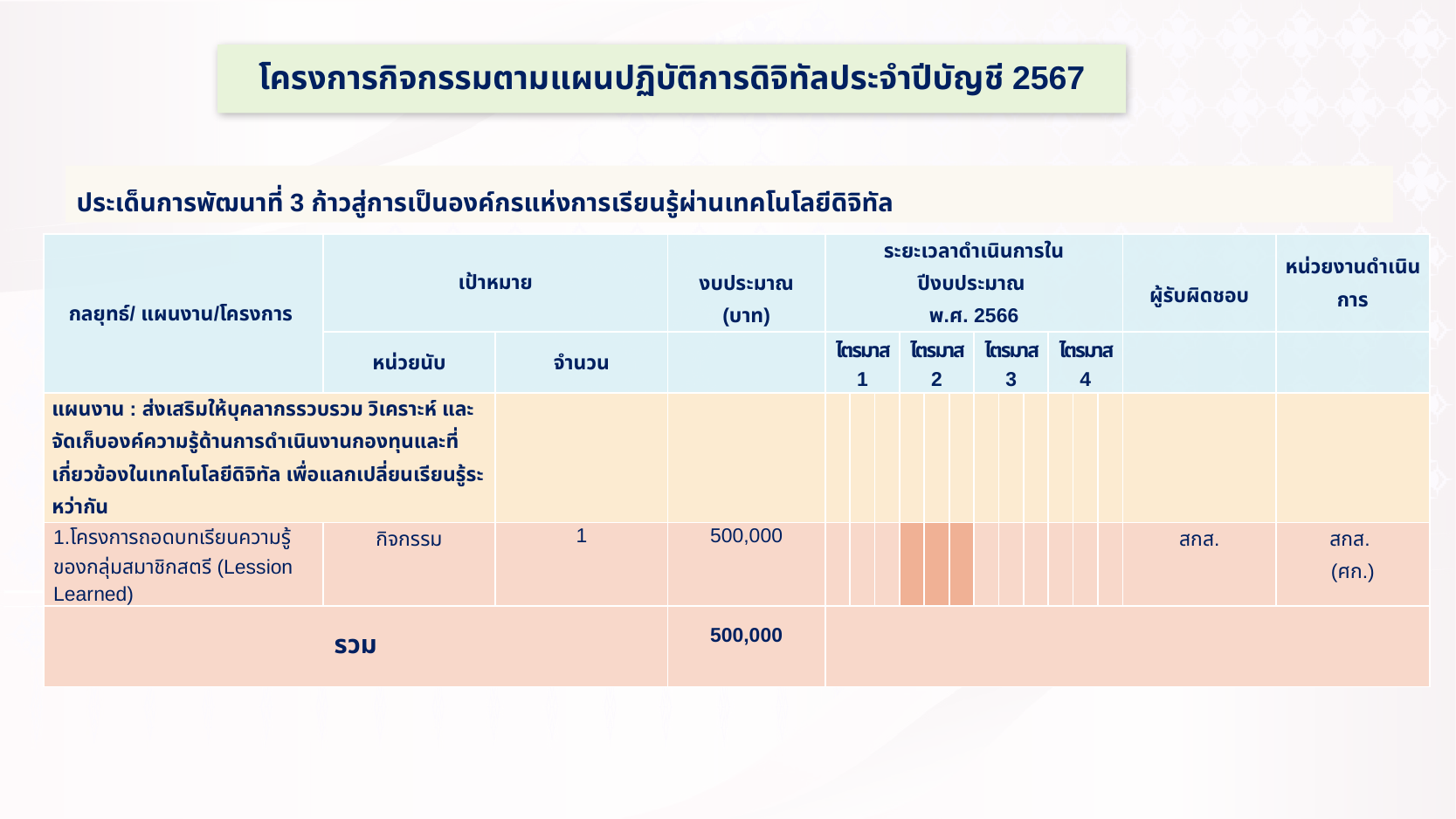

# โครงการกิจกรรมตามแผนปฏิบัติการดิจิทัลประจำปีบัญชี 2567
ประเด็นการพัฒนาที่ 3 ก้าวสู่การเป็นองค์กรแห่งการเรียนรู้ผ่านเทคโนโลยีดิจิทัล
| กลยุทธ์/ แผนงาน/โครงการ | เป้าหมาย |  | งบประมาณ (บาท) | ระยะเวลาดำเนินการในปีงบประมาณ พ.ศ. 2566 |  |  |  |  |  |  |  |  |  |  |  | ผู้รับผิดชอบ | หน่วยงานดำเนินการ |
| --- | --- | --- | --- | --- | --- | --- | --- | --- | --- | --- | --- | --- | --- | --- | --- | --- | --- |
|  | หน่วยนับ | จำนวน |  | ไตรมาส 1 |  |  | ไตรมาส 2 |  |  | ไตรมาส 3 |  |  | ไตรมาส 4 |  |  |  |  |
| แผนงาน : ส่งเสริมให้บุคลากรรวบรวม วิเคราะห์ และจัดเก็บองค์ความรู้ด้านการดำเนินงานกองทุนและที่เกี่ยวข้องในเทคโนโลยีดิจิทัล เพื่อแลกเปลี่ยนเรียนรู้ระหว่ากัน |  |  |  |  |  |  |  |  |  |  |  |  |  |  |  |  |  |
| 1.โครงการถอดบทเรียนความรู้ของกลุ่มสมาชิกสตรี (Lession Learned) | กิจกรรม | 1 | 500,000 |  |  |  |  |  |  |  |  |  |  |  |  | สกส. | สกส. (ศก.) |
| รวม |  |  | 500,000 |  |  |  |  |  |  |  |  |  |  |  |  |  |  |

๒๙
๒๙